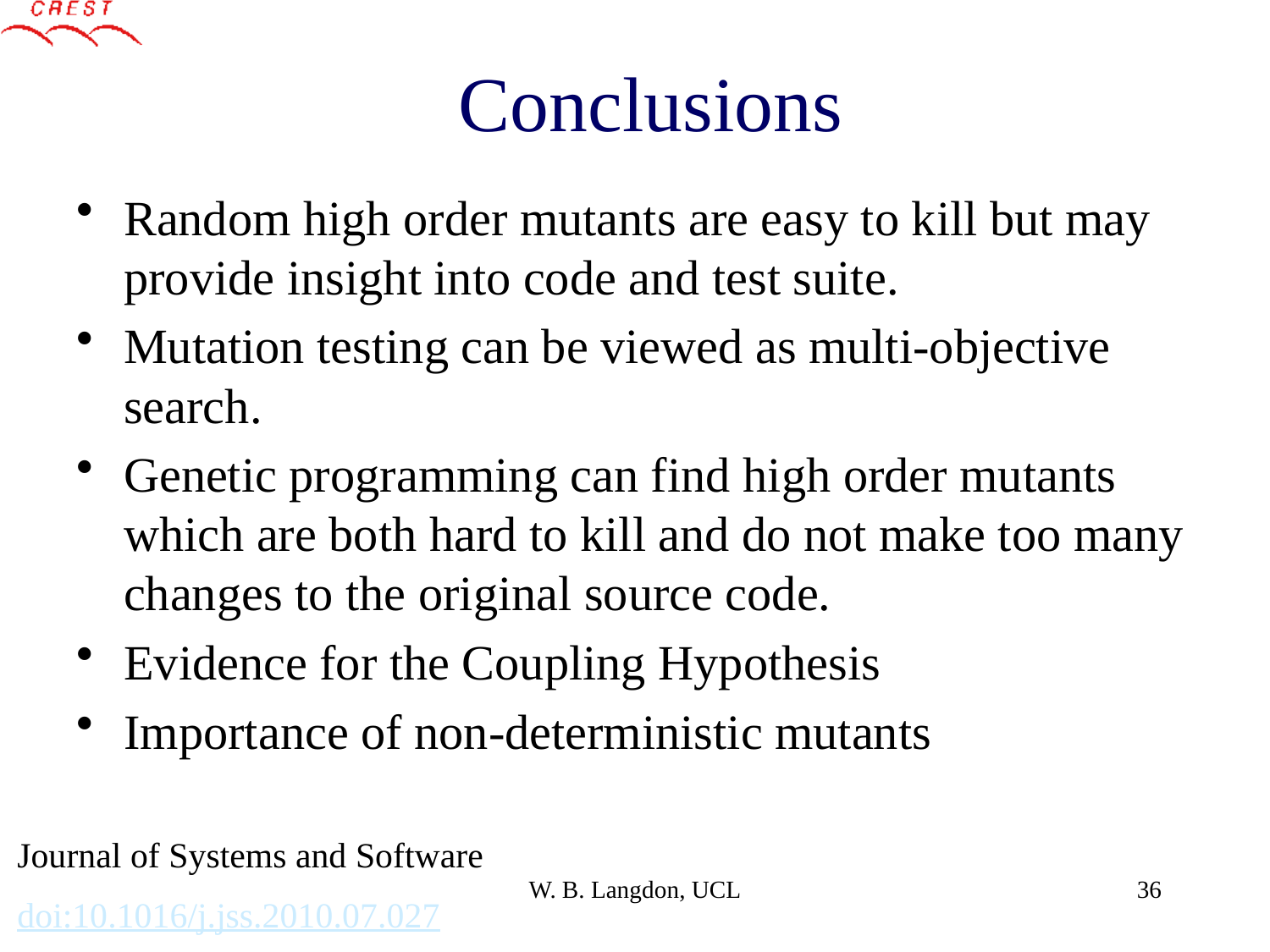

# Conclusions
Random high order mutants are easy to kill but may provide insight into code and test suite.
Mutation testing can be viewed as multi-objective search.
Genetic programming can find high order mutants which are both hard to kill and do not make too many changes to the original source code.
Evidence for the Coupling Hypothesis
Importance of non-deterministic mutants
Journal of Systems and Software
doi:10.1016/j.jss.2010.07.027
W. B. Langdon, UCL
36